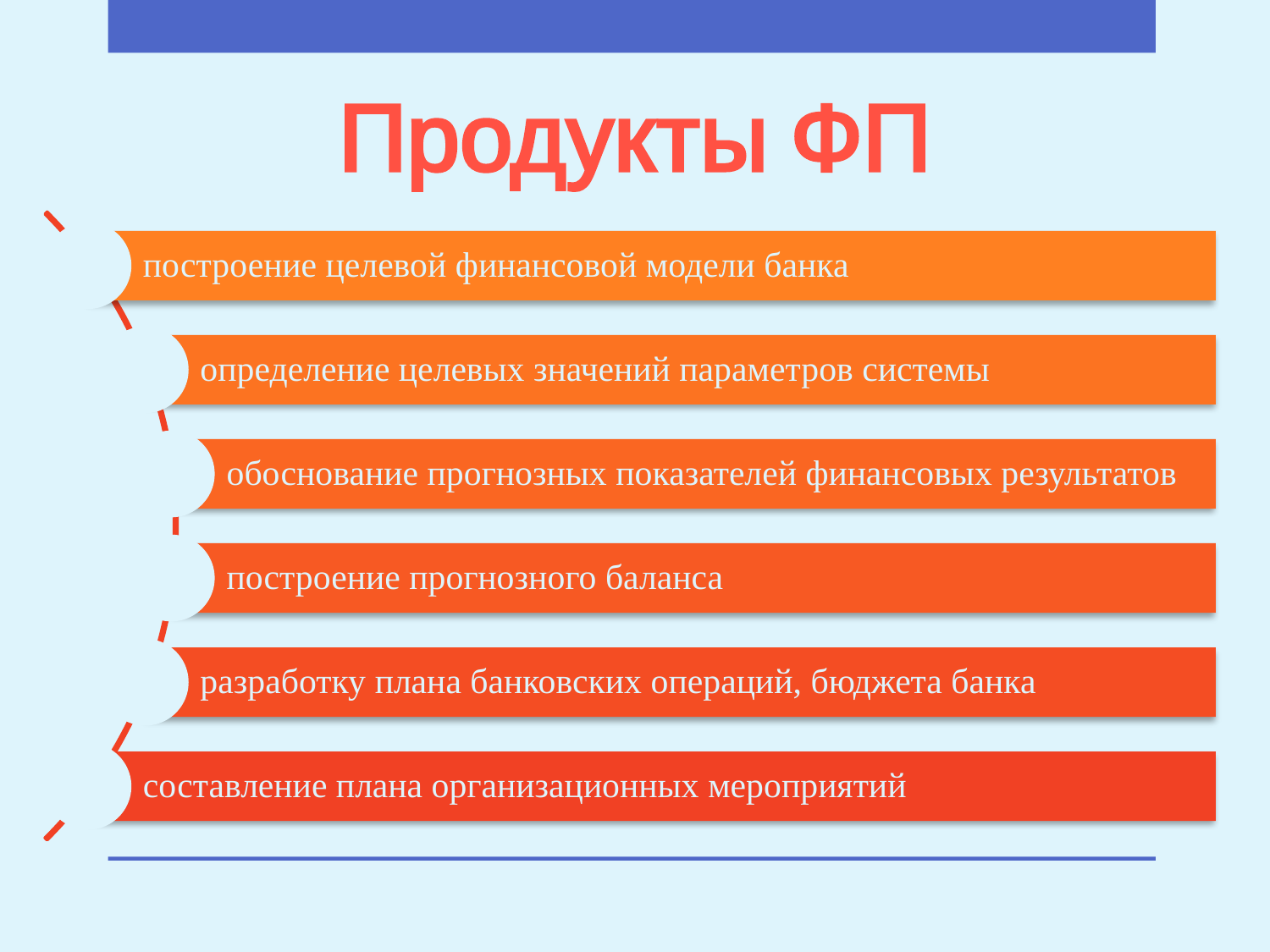

# Продукты ФП
построение целевой финансовой модели банка
определение целевых значений параметров системы
обоснование прогнозных показателей финансовых результатов
построение прогнозного баланса
разработку плана банковских операций, бюджета банка
составление плана организационных мероприятий